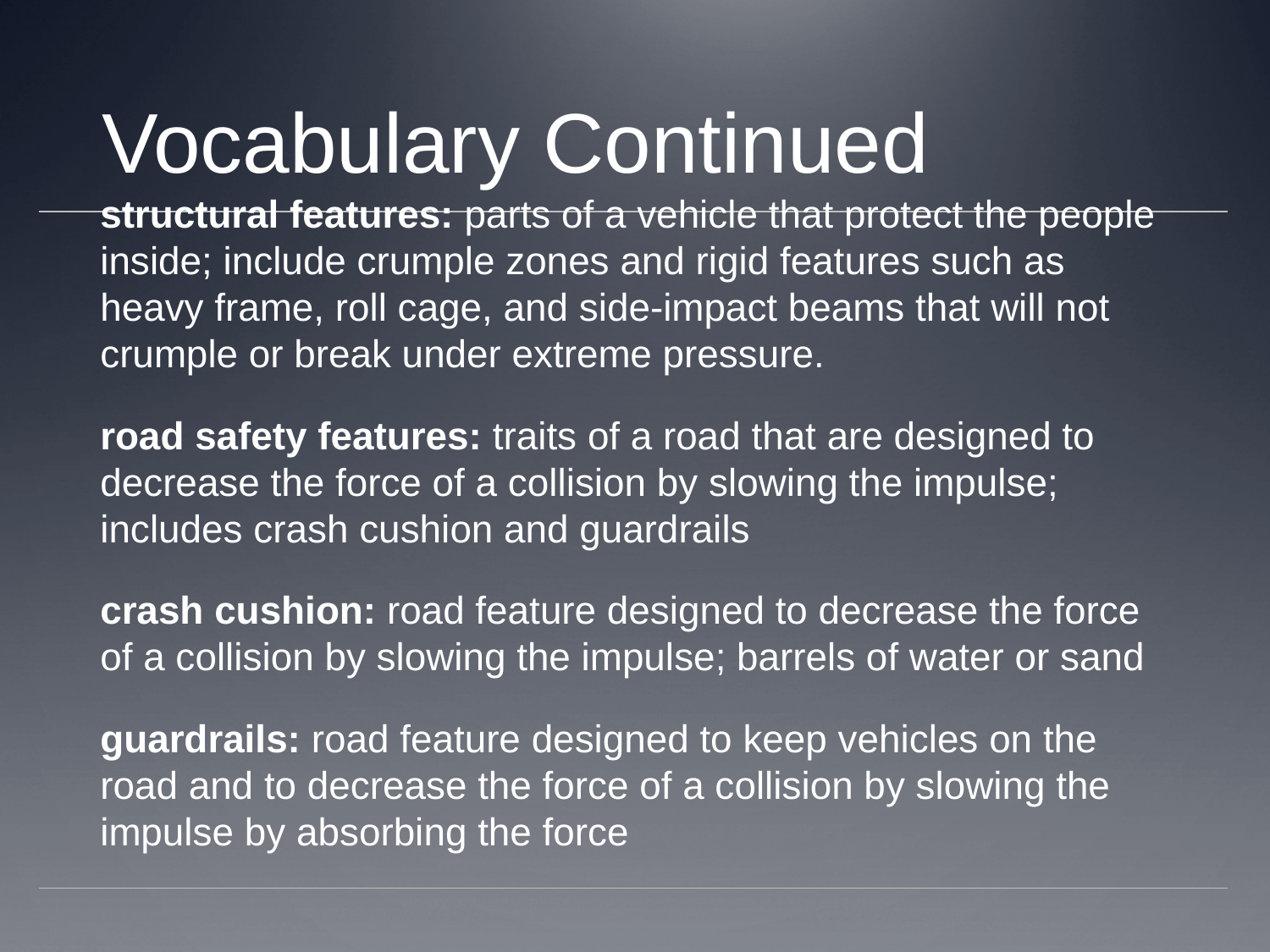

# Vocabulary Continued
structural features: parts of a vehicle that protect the people inside; include crumple zones and rigid features such as heavy frame, roll cage, and side-impact beams that will not crumple or break under extreme pressure.
road safety features: traits of a road that are designed to decrease the force of a collision by slowing the impulse; includes crash cushion and guardrails
crash cushion: road feature designed to decrease the force of a collision by slowing the impulse; barrels of water or sand
guardrails: road feature designed to keep vehicles on the road and to decrease the force of a collision by slowing the impulse by absorbing the force